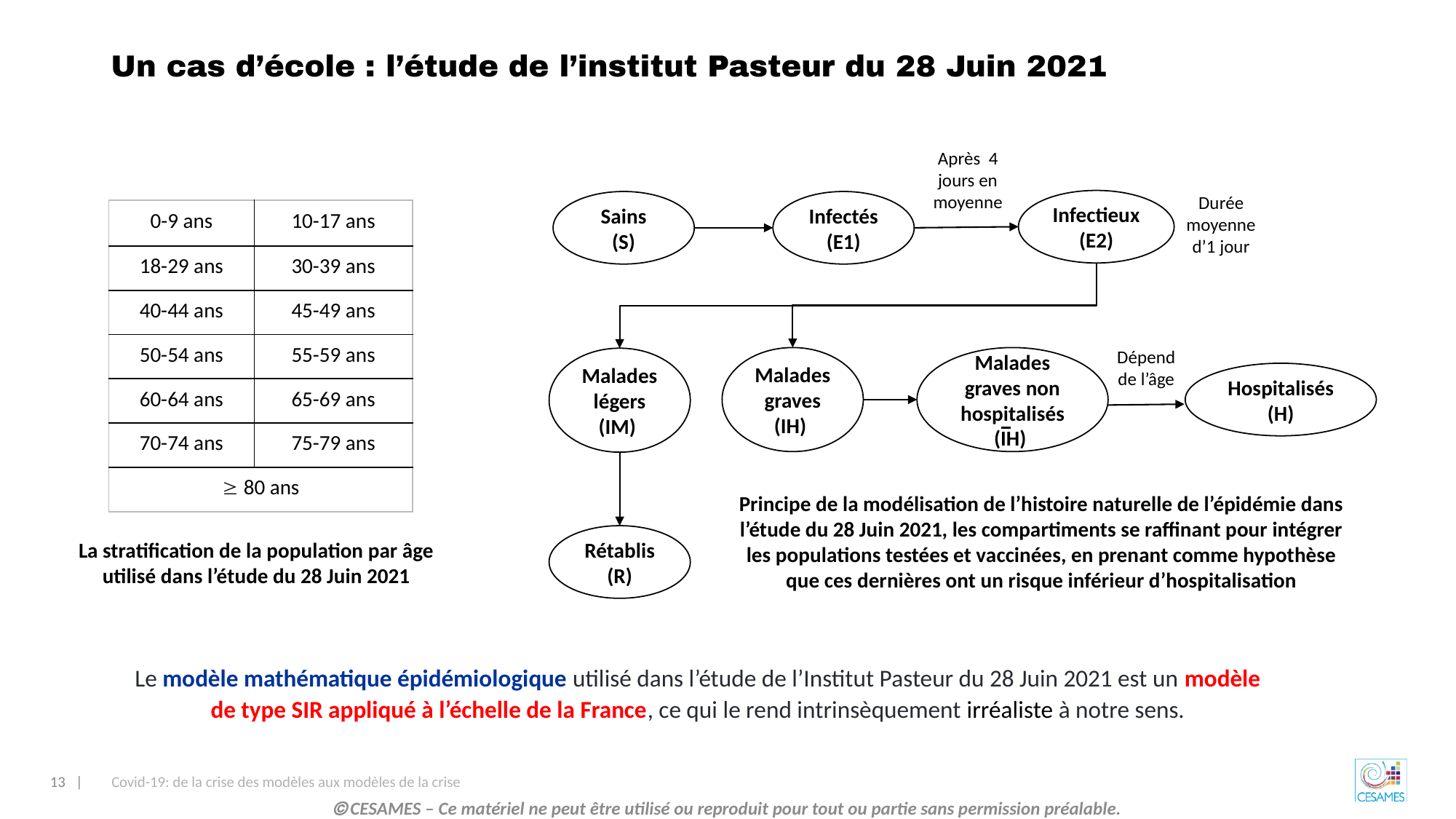

# Un cas d’école : l’étude de l’institut Pasteur du 28 Juin 2021
Après  4 jours en moyenne
Durée moyenne d’1 jour
Infectieux
(E2)
Sains
(S)
Infectés
(E1)
| 0-9 ans | 10-17 ans |
| --- | --- |
| 18-29 ans | 30-39 ans |
| 40-44 ans | 45-49 ans |
| 50-54 ans | 55-59 ans |
| 60-64 ans | 65-69 ans |
| 70-74 ans | 75-79 ans |
| ≥ 80 ans |  |
Dépend de l’âge
Malades graves
(IH)
Malades graves non hospitalisés
(IH)
Malades légers
(IM)
Hospitalisés
(H)
Principe de la modélisation de l’histoire naturelle de l’épidémie dans l’étude du 28 Juin 2021, les compartiments se raffinant pour intégrer les populations testées et vaccinées, en prenant comme hypothèse que ces dernières ont un risque inférieur d’hospitalisation
Rétablis
(R)
La stratification de la population par âge utilisé dans l’étude du 28 Juin 2021
Le modèle mathématique épidémiologique utilisé dans l’étude de l’Institut Pasteur du 28 Juin 2021 est un modèle de type SIR appliqué à l’échelle de la France, ce qui le rend intrinsèquement irréaliste à notre sens.
13   |
Covid-19: de la crise des modèles aux modèles de la crise